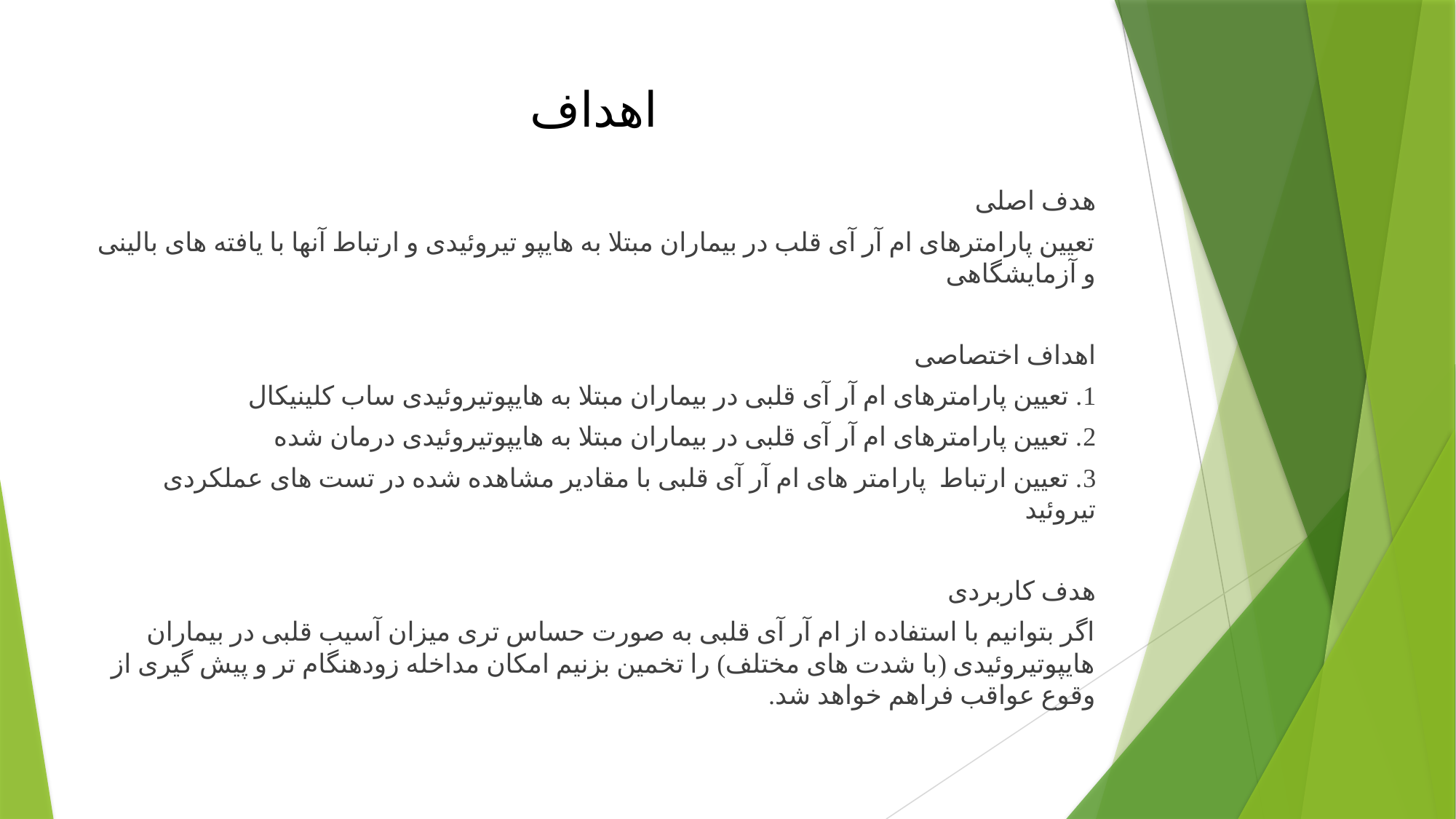

# اهداف
هدف اصلی
تعیین پارامترهای ام آر آی قلب در بیماران مبتلا به هایپو تیروئیدی و ارتباط آنها با یافته های بالینی و آزمایشگاهی

اهداف اختصاصی
1. تعیین پارامترهای ام آر آی قلبی در بیماران مبتلا به هایپوتیروئیدی ساب کلینیکال
2. تعیین پارامترهای ام آر آی قلبی در بیماران مبتلا به هایپوتیروئیدی درمان شده
3. تعیین ارتباط  پارامتر های ام آر آی قلبی با مقادیر مشاهده شده در تست های عملکردی تیروئید

هدف کاربردی
اگر بتوانیم با استفاده از ام آر آی قلبی به صورت حساس تری میزان آسیب قلبی در بیماران هایپوتیروئیدی (با شدت های مختلف) را تخمین بزنیم امکان مداخله زودهنگام تر و پیش گیری از وقوع عواقب فراهم خواهد شد.